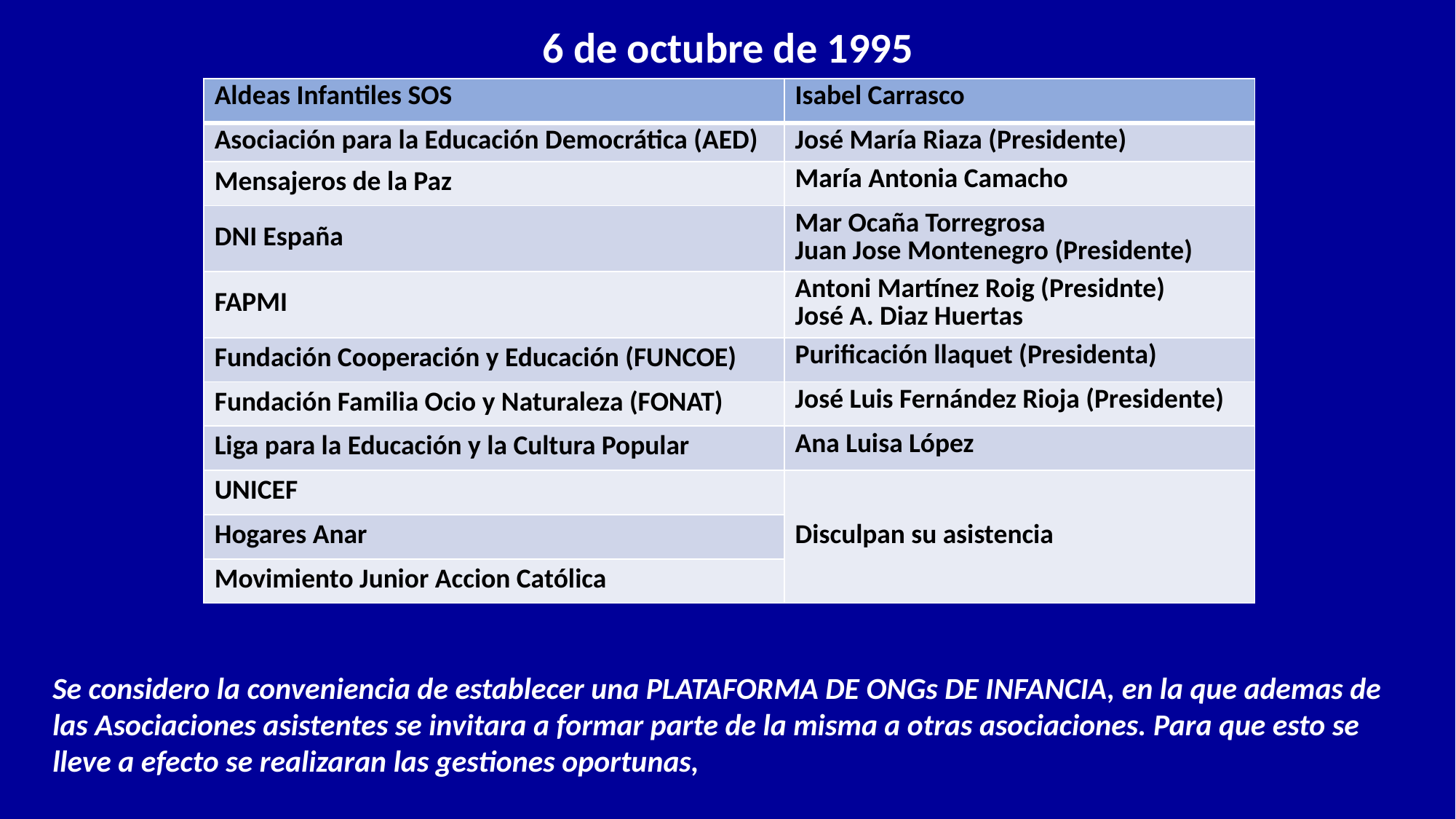

# 6 de octubre de 1995
| Aldeas Infantiles SOS | Isabel Carrasco |
| --- | --- |
| Asociación para la Educación Democrática (AED) | José María Riaza (Presidente) |
| Mensajeros de la Paz | María Antonia Camacho |
| DNI España | Mar Ocaña Torregrosa Juan Jose Montenegro (Presidente) |
| FAPMI | Antoni Martínez Roig (Presidnte) José A. Diaz Huertas |
| Fundación Cooperación y Educación (FUNCOE) | Purificación llaquet (Presidenta) |
| Fundación Familia Ocio y Naturaleza (FONAT) | José Luis Fernández Rioja (Presidente) |
| Liga para la Educación y la Cultura Popular | Ana Luisa López |
| UNICEF | Disculpan su asistencia |
| Hogares Anar |  |
| Movimiento Junior Accion Católica |  |
Se considero la conveniencia de establecer una PLATAFORMA DE ONGs DE INFANCIA, en la que ademas de las Asociaciones asistentes se invitara a formar parte de la misma a otras asociaciones. Para que esto se lleve a efecto se realizaran las gestiones oportunas,